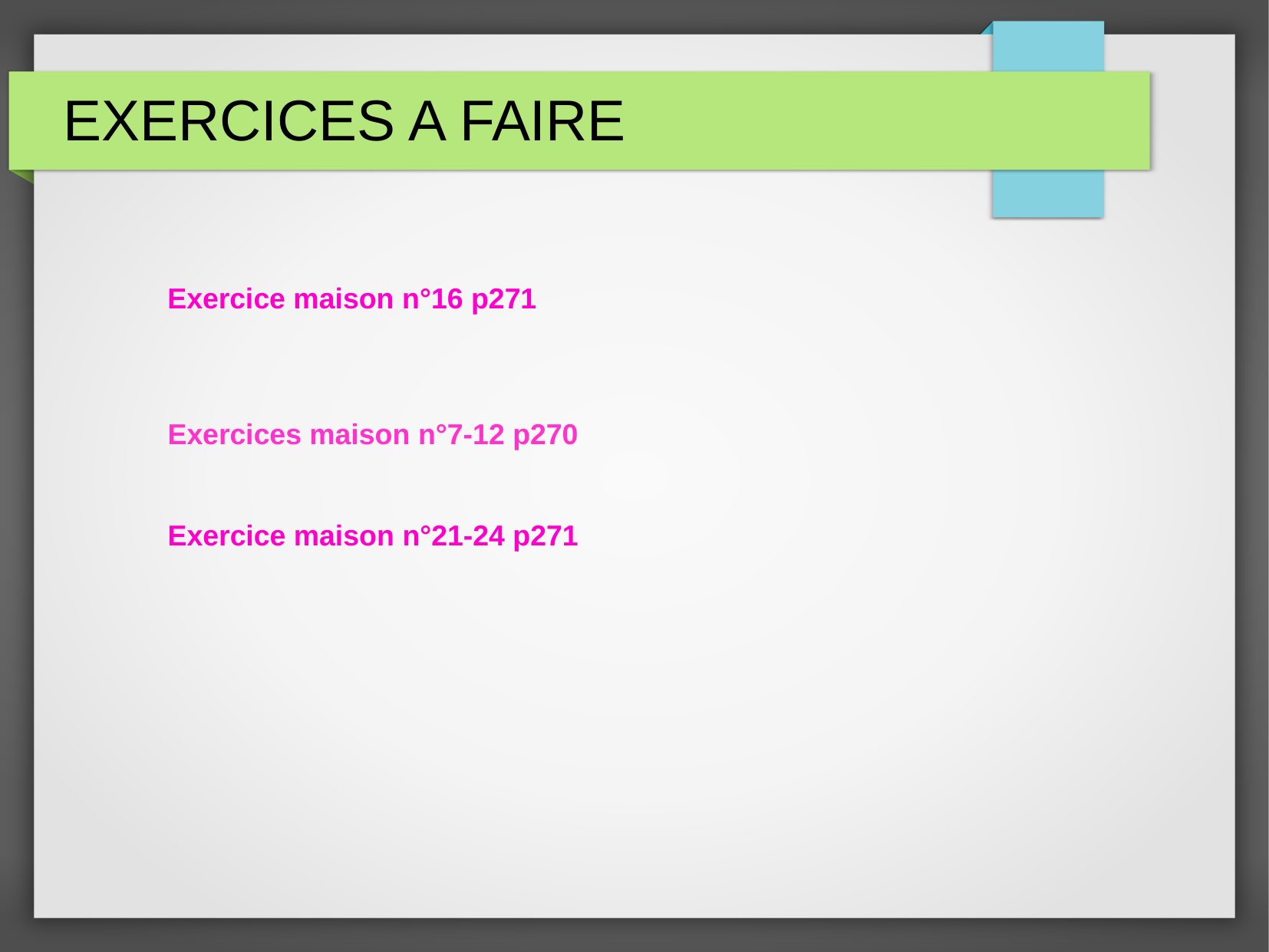

EXERCICES A FAIRE
Exercice maison n°16 p271
Exercices maison n°7-12 p270
Exercice maison n°21-24 p271